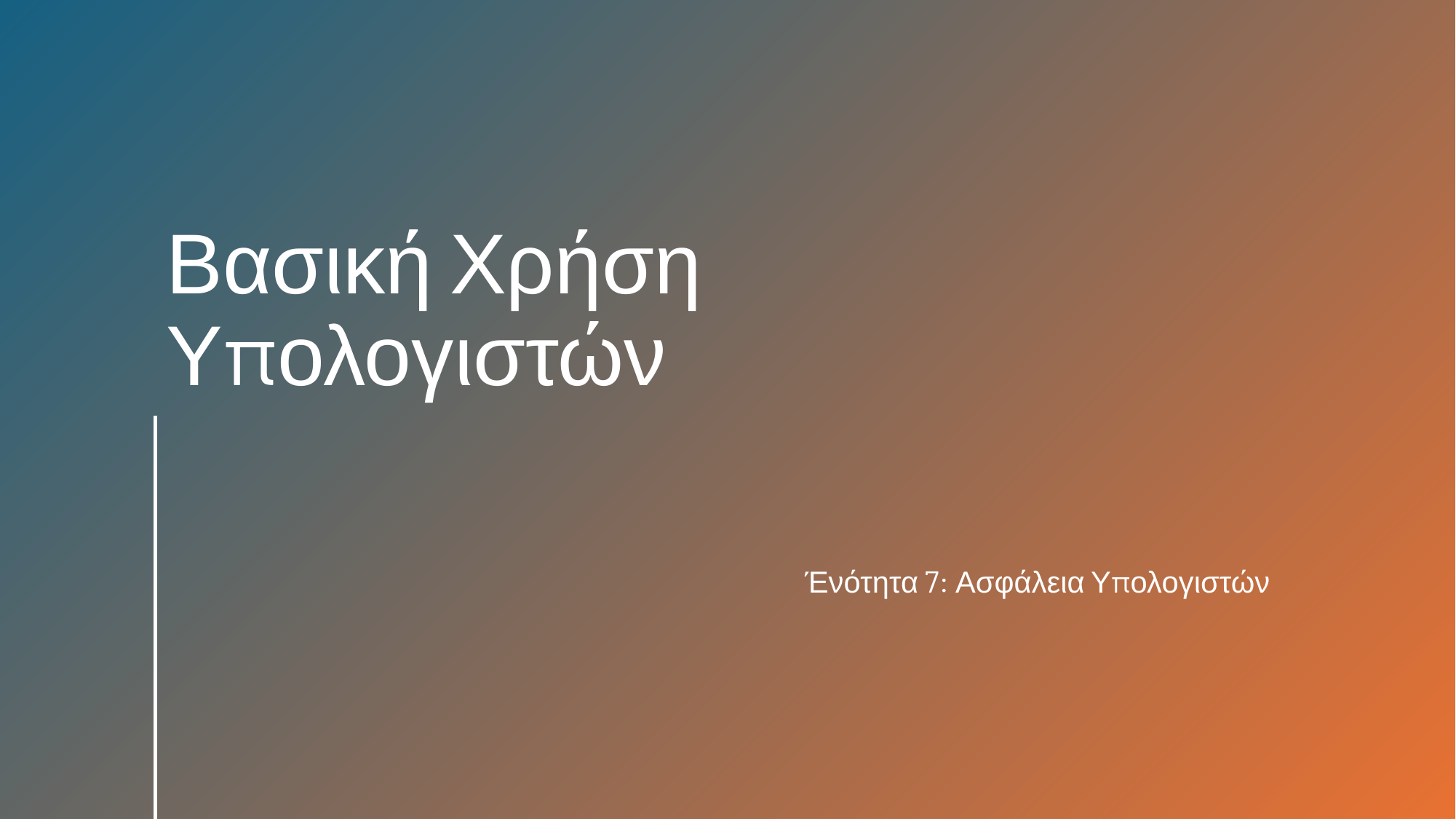

# Βασική Χρήση Υπολογιστών
Ένότητα 7: Ασφάλεια Υπολογιστών